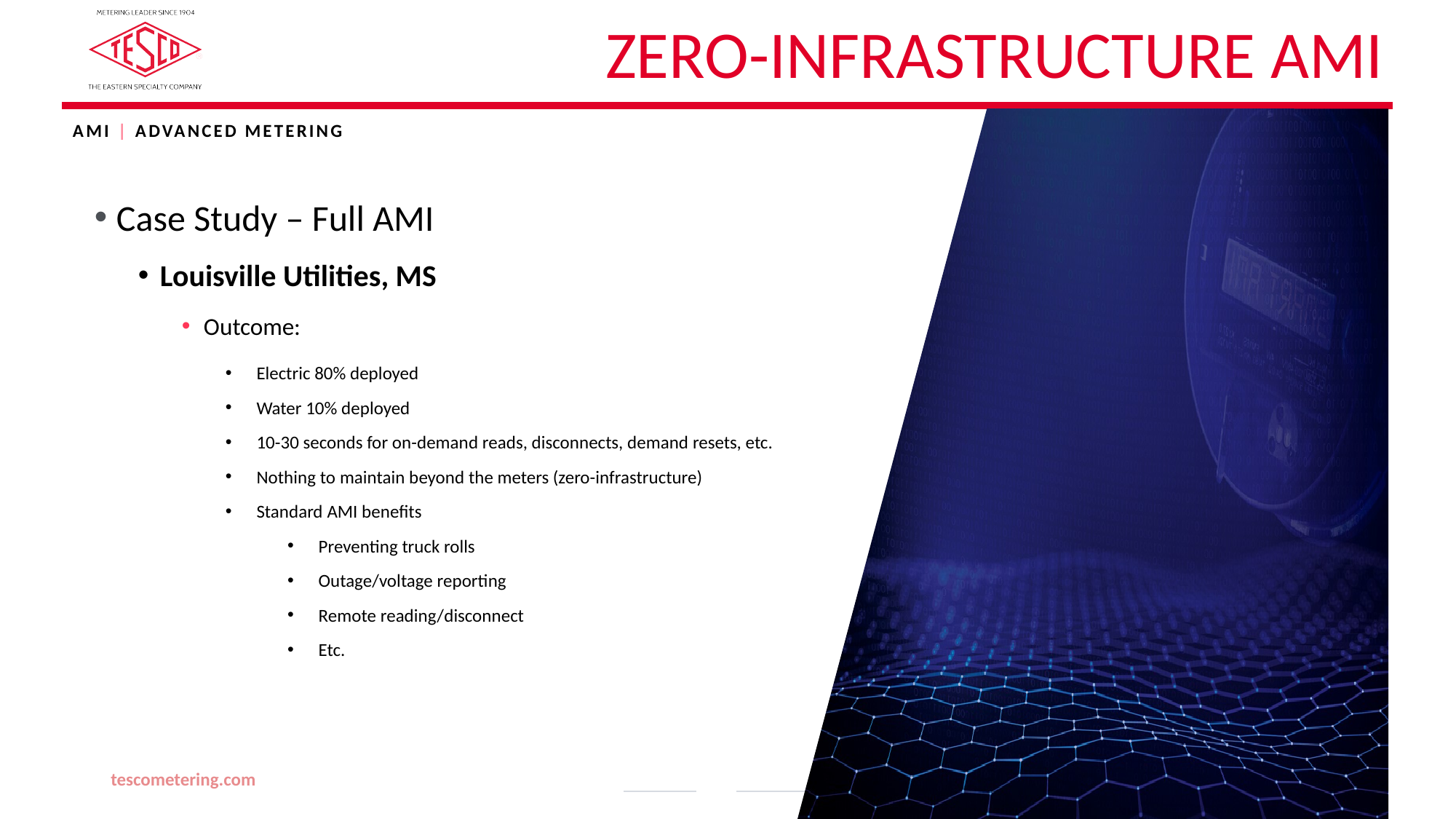

# Zero-Infrastructure AMI

AMI | ADVANCED METERING
Case Study – Full AMI
Louisville Utilities, MS
Outcome:
Electric 80% deployed
Water 10% deployed
10-30 seconds for on-demand reads, disconnects, demand resets, etc.
Nothing to maintain beyond the meters (zero-infrastructure)
Standard AMI benefits
Preventing truck rolls
Outage/voltage reporting
Remote reading/disconnect
Etc.

tescometering.com
30